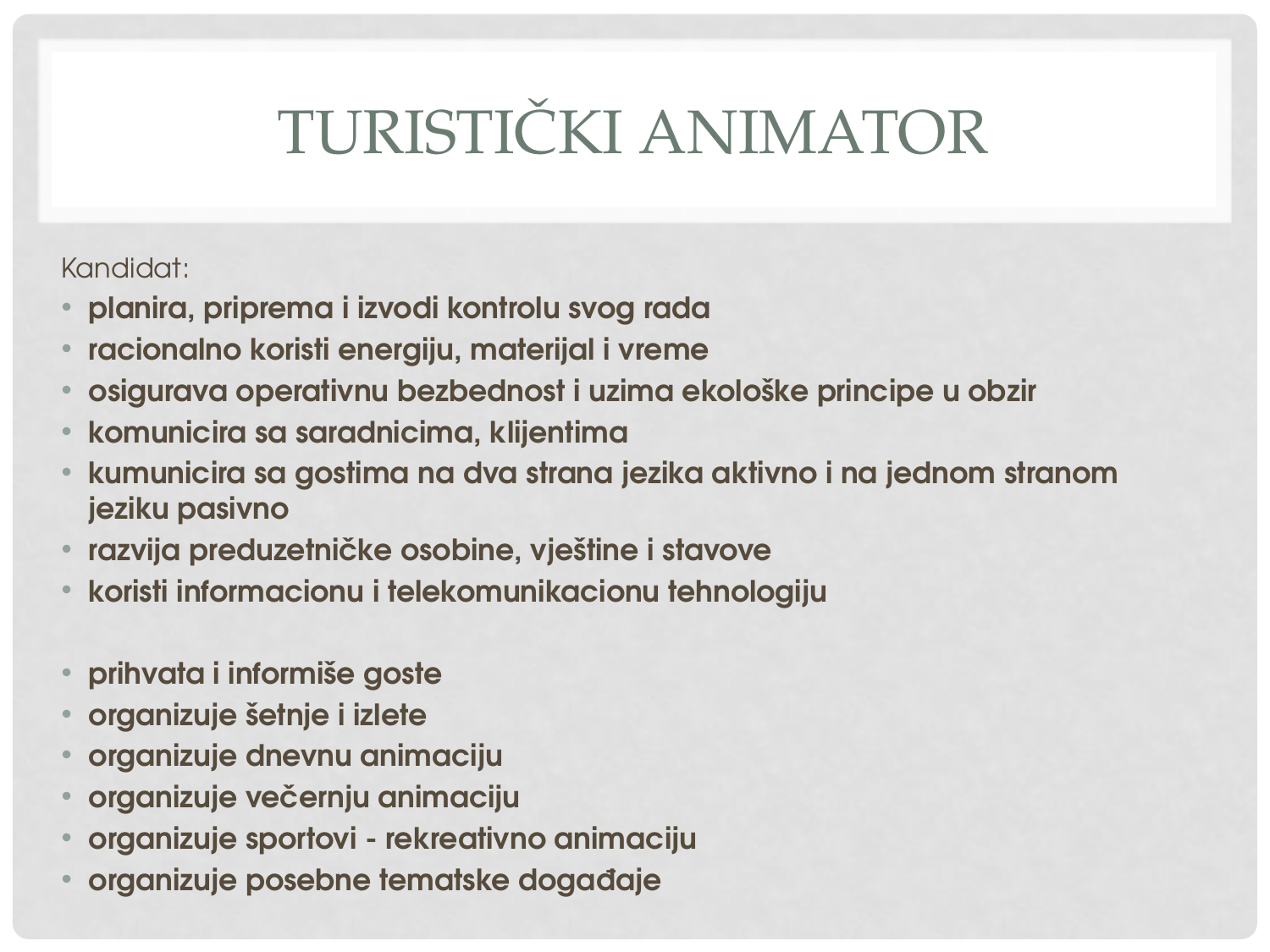

# TURISTIČKI ANIMATOR
Kandidat:
planira, priprema i izvodi kontrolu svog rada
racionalno koristi energiju, materijal i vreme
osigurava operativnu bezbednost i uzima ekološke principe u obzir
komunicira sa saradnicima, klijentima
kumunicira sa gostima na dva strana jezika aktivno i na jednom stranom jeziku pasivno
razvija preduzetničke osobine, vještine i stavove
koristi informacionu i telekomunikacionu tehnologiju

prihvata i informiše goste
organizuje šetnje i izlete
organizuje dnevnu animaciju
organizuje večernju animaciju
organizuje sportovi - rekreativno animaciju
organizuje posebne tematske događaje